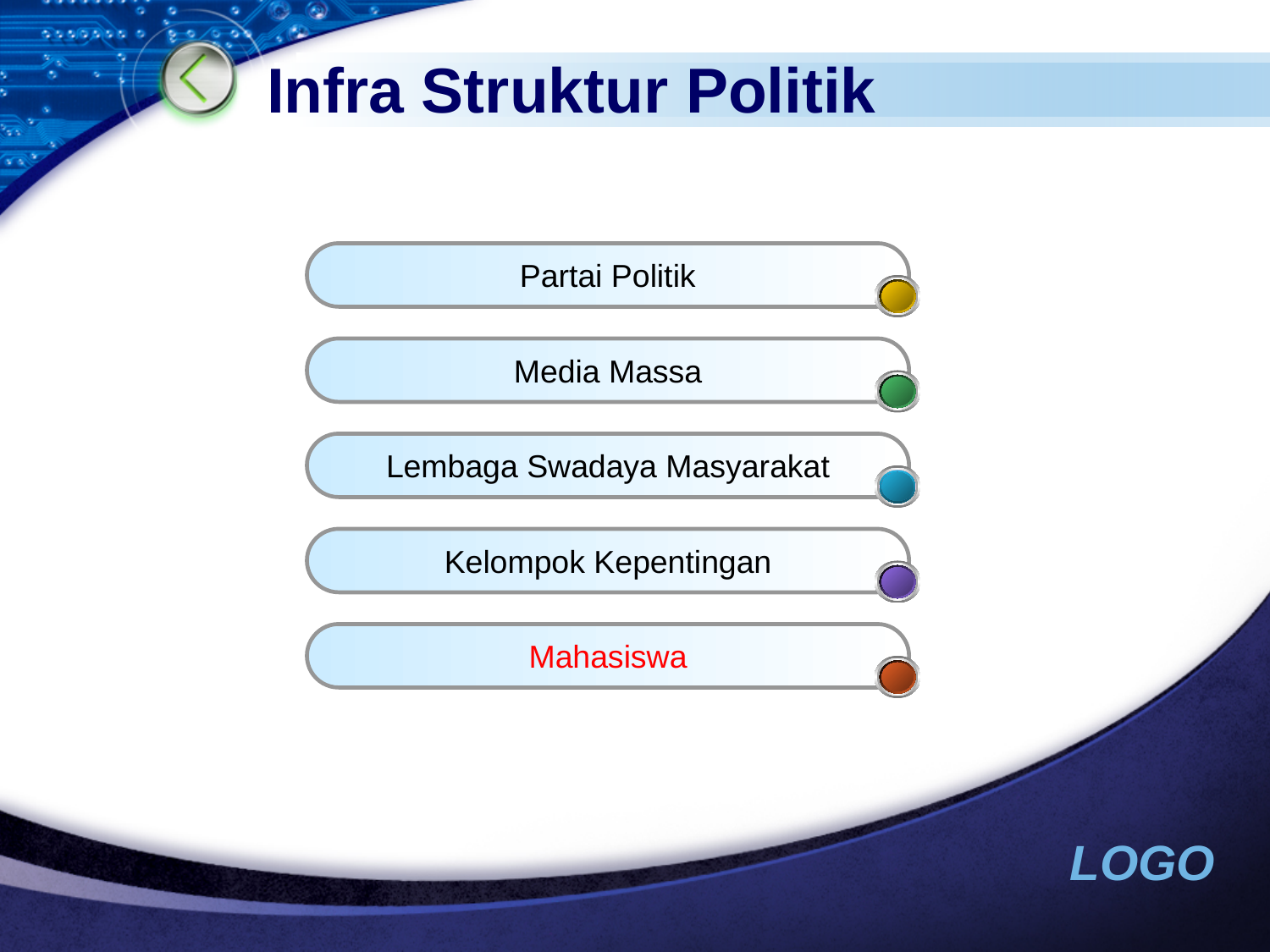

# Infra Struktur Politik
Partai Politik

Media Massa

Lembaga Swadaya Masyarakat

Kelompok Kepentingan

Mahasiswa